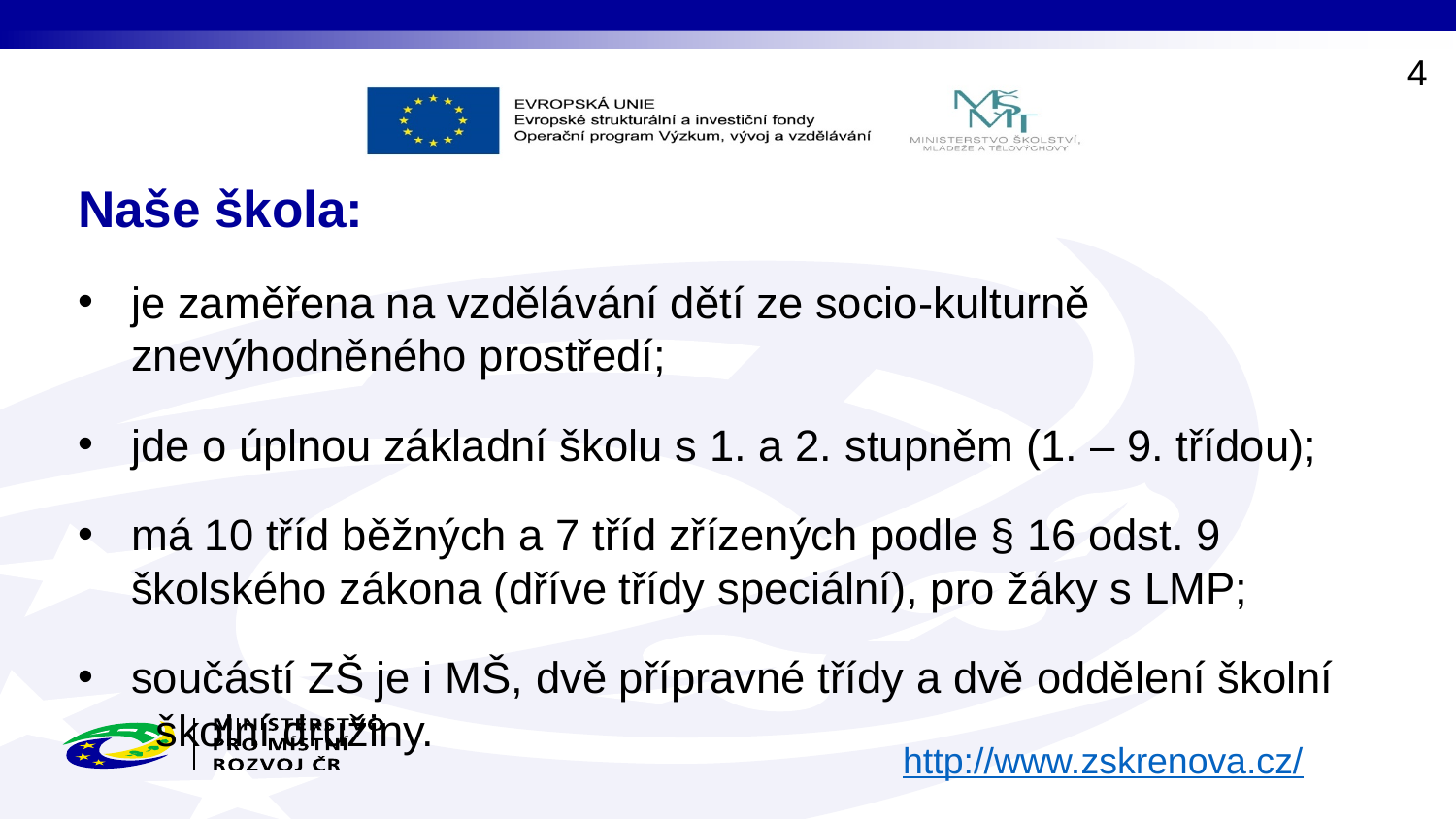

4
Naše škola:
je zaměřena na vzdělávání dětí ze socio-kulturně znevýhodněného prostředí;
jde o úplnou základní školu s 1. a 2. stupněm (1. – 9. třídou);
má 10 tříd běžných a 7 tříd zřízených podle § 16 odst. 9 školského zákona (dříve třídy speciální), pro žáky s LMP;
součástí ZŠ je i MŠ, dvě přípravné třídy a dvě oddělení školní   			  školní družiny.

http://www.zskrenova.cz/